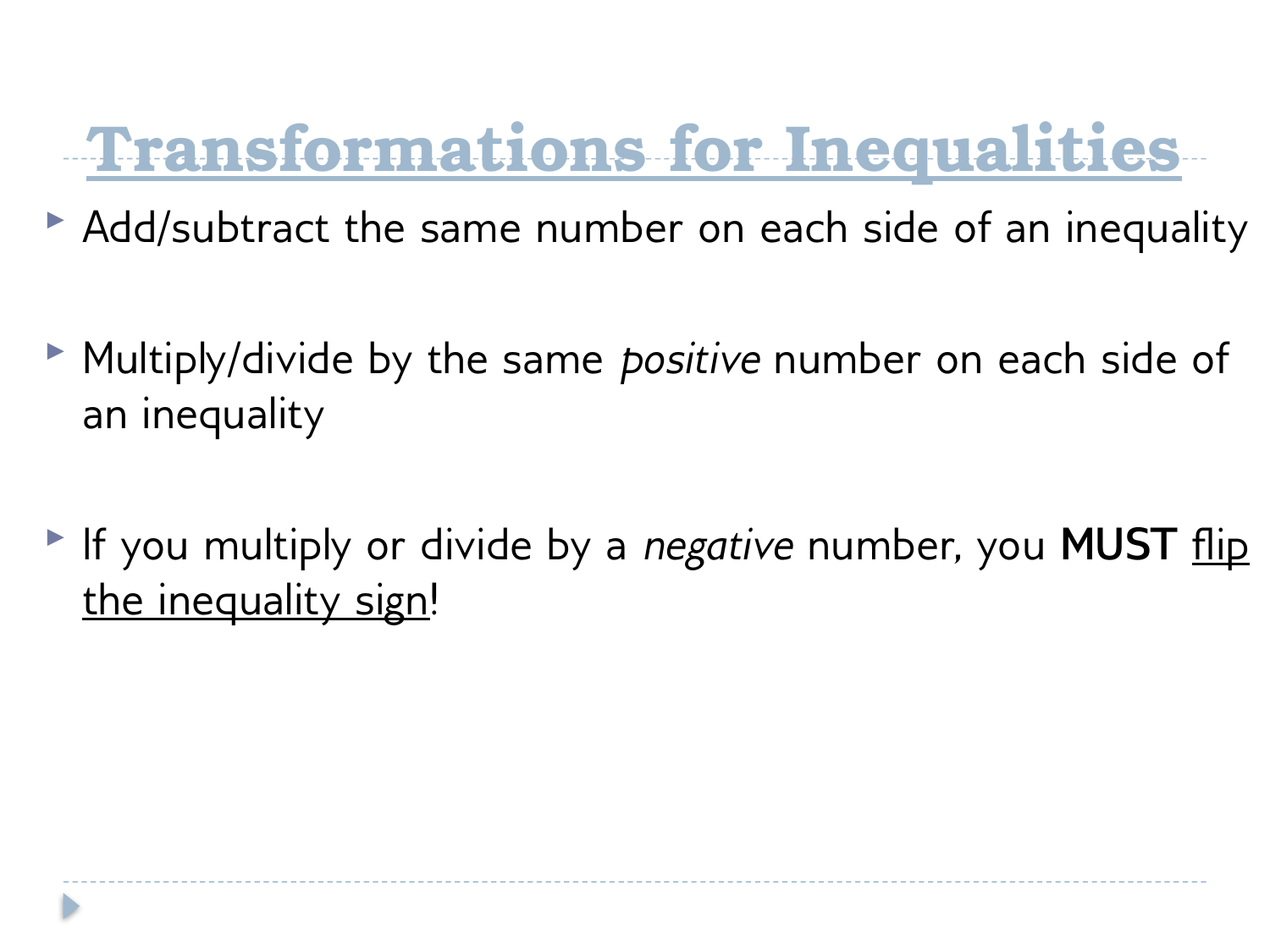

# Transformations for Inequalities
Add/subtract the same number on each side of an inequality

Multiply/divide by the same positive number on each side of an inequality

If you multiply or divide by a negative number, you MUST flip the inequality sign!